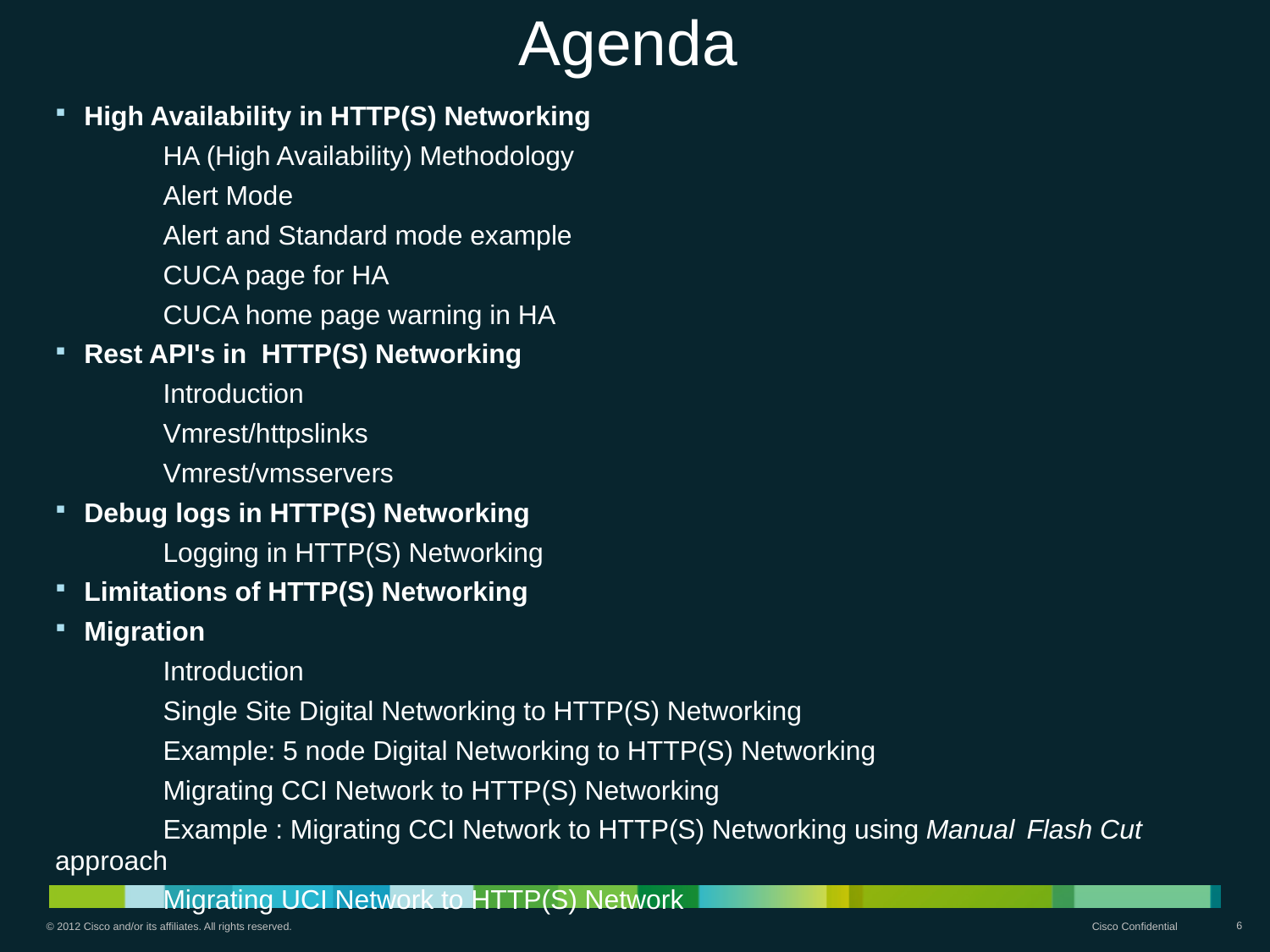

# Agenda
High Availability in HTTP(S) Networking
	HA (High Availability) Methodology
	Alert Mode
	Alert and Standard mode example
	CUCA page for HA
	CUCA home page warning in HA
Rest API's in  HTTP(S) Networking
	Introduction
	Vmrest/httpslinks
	Vmrest/vmsservers
Debug logs in HTTP(S) Networking
	Logging in HTTP(S) Networking
Limitations of HTTP(S) Networking
Migration
	Introduction
	Single Site Digital Networking to HTTP(S) Networking
	Example: 5 node Digital Networking to HTTP(S) Networking
	Migrating CCI Network to HTTP(S) Networking
	Example : Migrating CCI Network to HTTP(S) Networking using Manual 	Flash Cut approach
	Migrating UCI Network to HTTP(S) Network